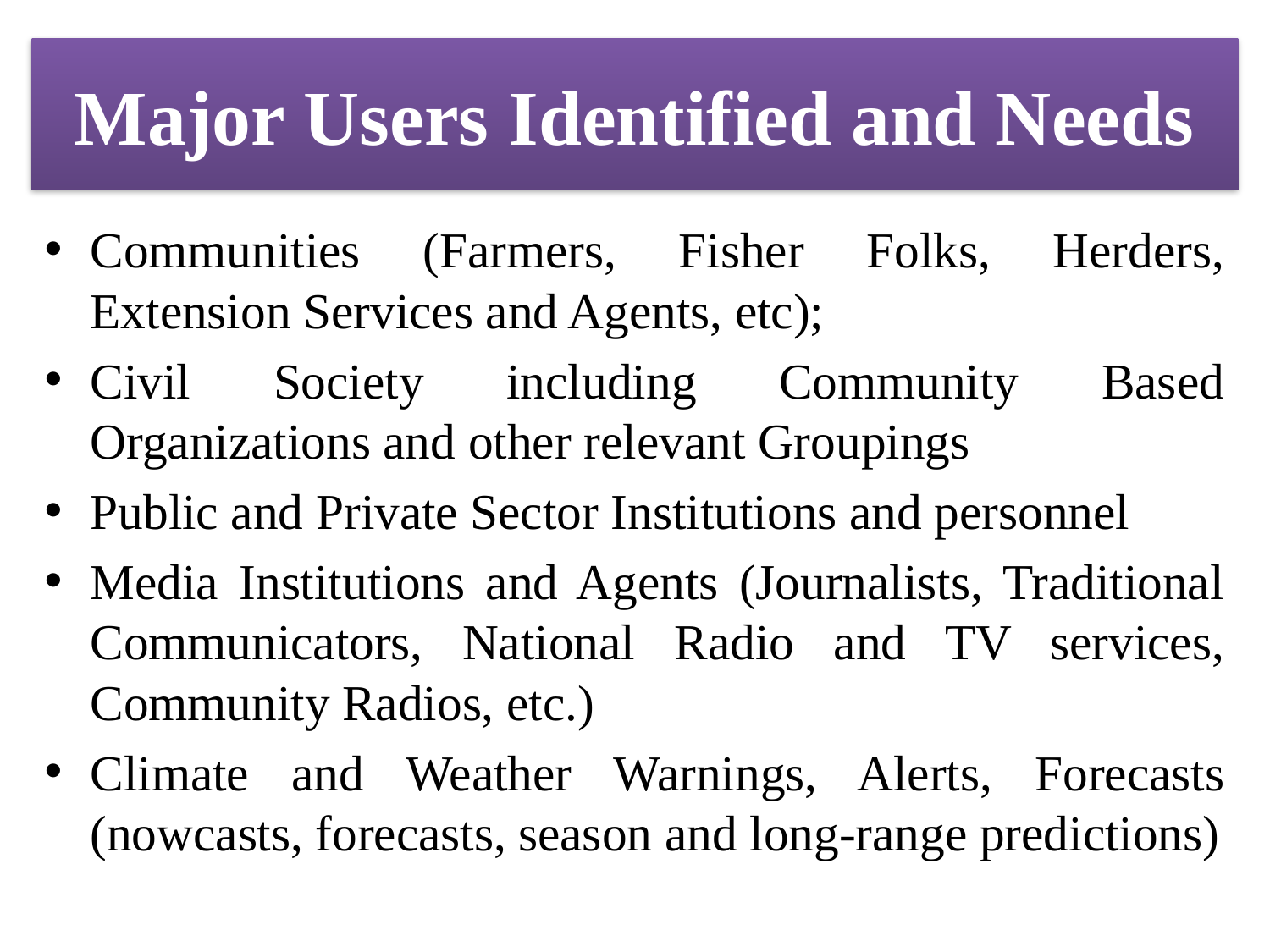

# Major Users Identified and Needs
Communities (Farmers, Fisher Folks, Herders, Extension Services and Agents, etc);
Civil Society including Community Based Organizations and other relevant Groupings
Public and Private Sector Institutions and personnel
Media Institutions and Agents (Journalists, Traditional Communicators, National Radio and TV services, Community Radios, etc.)
Climate and Weather Warnings, Alerts, Forecasts (nowcasts, forecasts, season and long-range predictions)